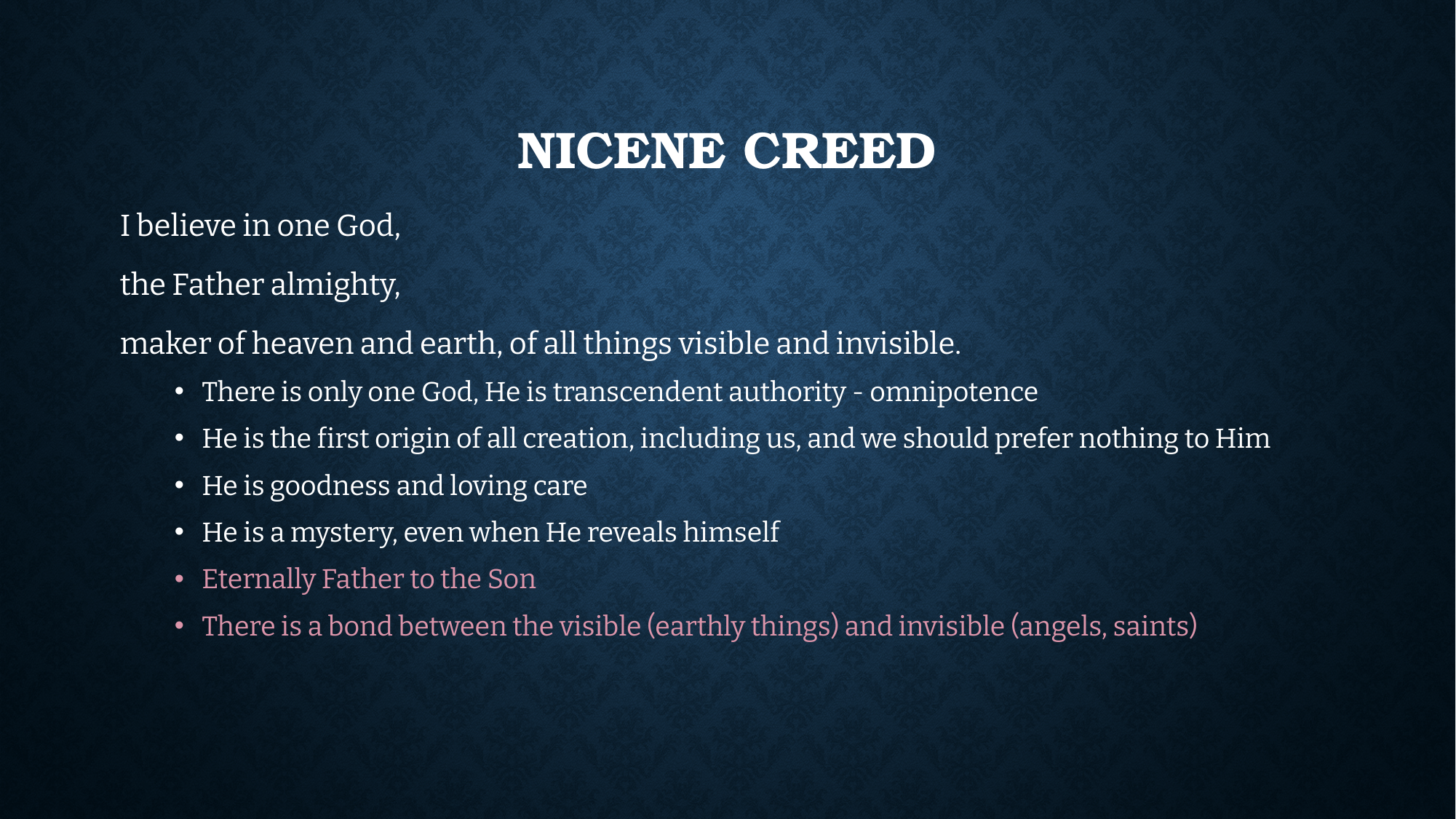

# Nicene Creed
I believe in one God,
the Father almighty,
maker of heaven and earth, of all things visible and invisible.
There is only one God, He is transcendent authority - omnipotence
He is the first origin of all creation, including us, and we should prefer nothing to Him
He is goodness and loving care
He is a mystery, even when He reveals himself
Eternally Father to the Son
There is a bond between the visible (earthly things) and invisible (angels, saints)